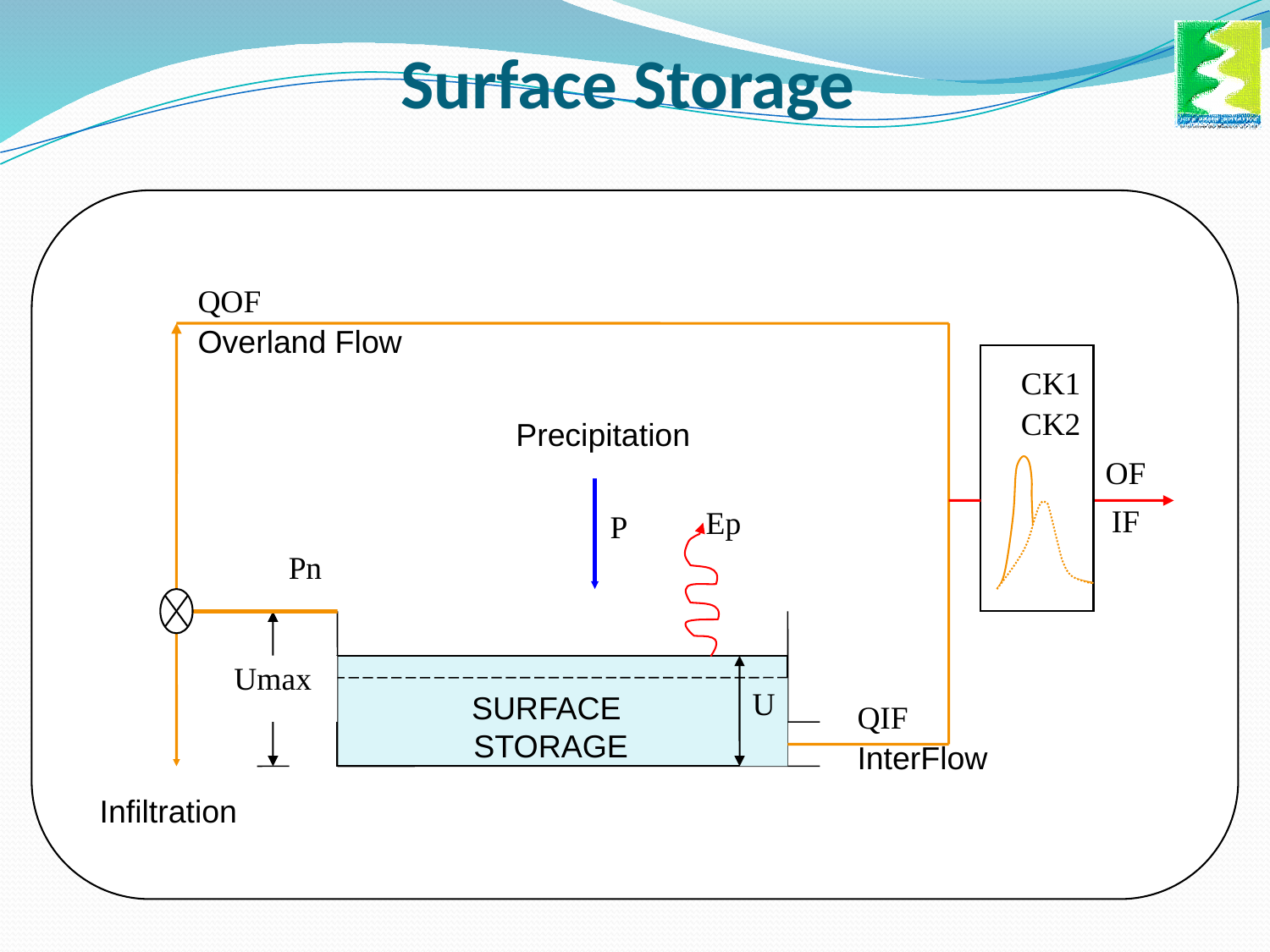

# Surface Storage

QOF
Overland Flow

CK1
CK2
Precipitation

OF
IF

P
Ep

Pn

Umax

U
SURFACE  STORAGE
QIF
InterFlow

Infiltration